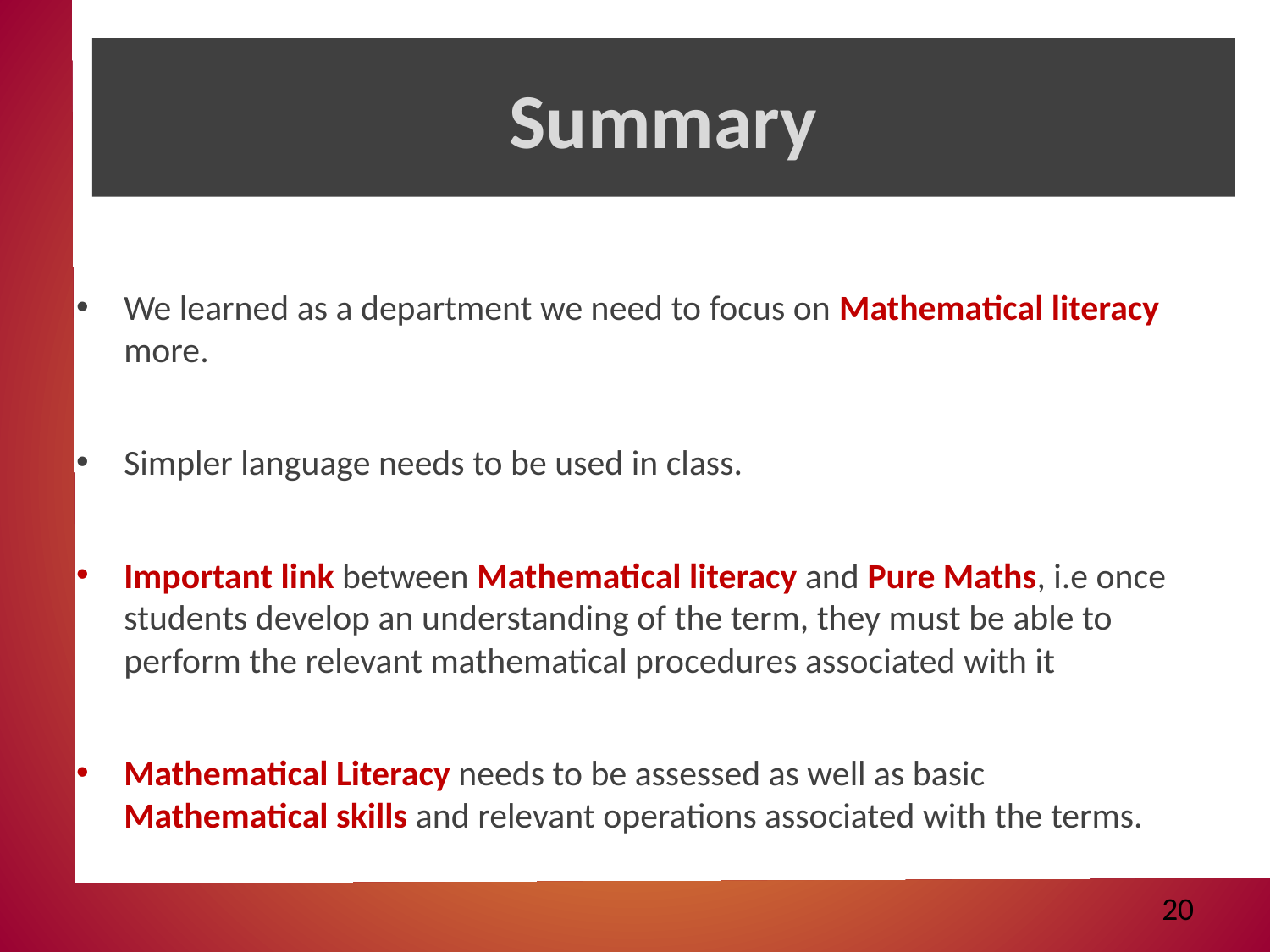

# Summary

We learned as a department we need to focus on Mathematical literacy more.

Simpler language needs to be used in class.

Important link between Mathematical literacy and Pure Maths, i.e once students develop an understanding of the term, they must be able to perform the relevant mathematical procedures associated with it

Mathematical Literacy needs to be assessed as well as basic Mathematical skills and relevant operations associated with the terms.

20